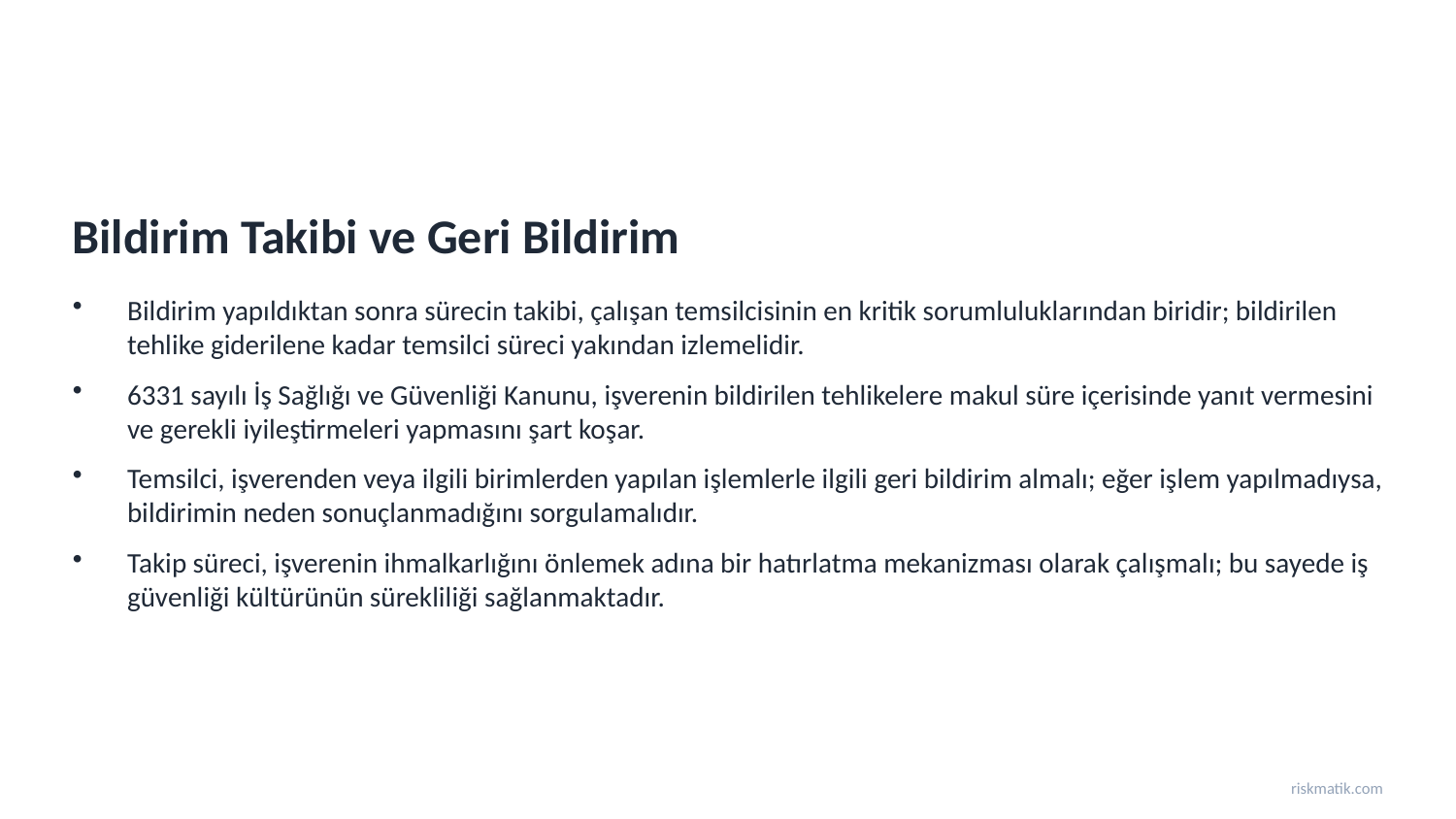

Bildirim Takibi ve Geri Bildirim
Bildirim yapıldıktan sonra sürecin takibi, çalışan temsilcisinin en kritik sorumluluklarından biridir; bildirilen tehlike giderilene kadar temsilci süreci yakından izlemelidir.
6331 sayılı İş Sağlığı ve Güvenliği Kanunu, işverenin bildirilen tehlikelere makul süre içerisinde yanıt vermesini ve gerekli iyileştirmeleri yapmasını şart koşar.
Temsilci, işverenden veya ilgili birimlerden yapılan işlemlerle ilgili geri bildirim almalı; eğer işlem yapılmadıysa, bildirimin neden sonuçlanmadığını sorgulamalıdır.
Takip süreci, işverenin ihmalkarlığını önlemek adına bir hatırlatma mekanizması olarak çalışmalı; bu sayede iş güvenliği kültürünün sürekliliği sağlanmaktadır.
riskmatik.com